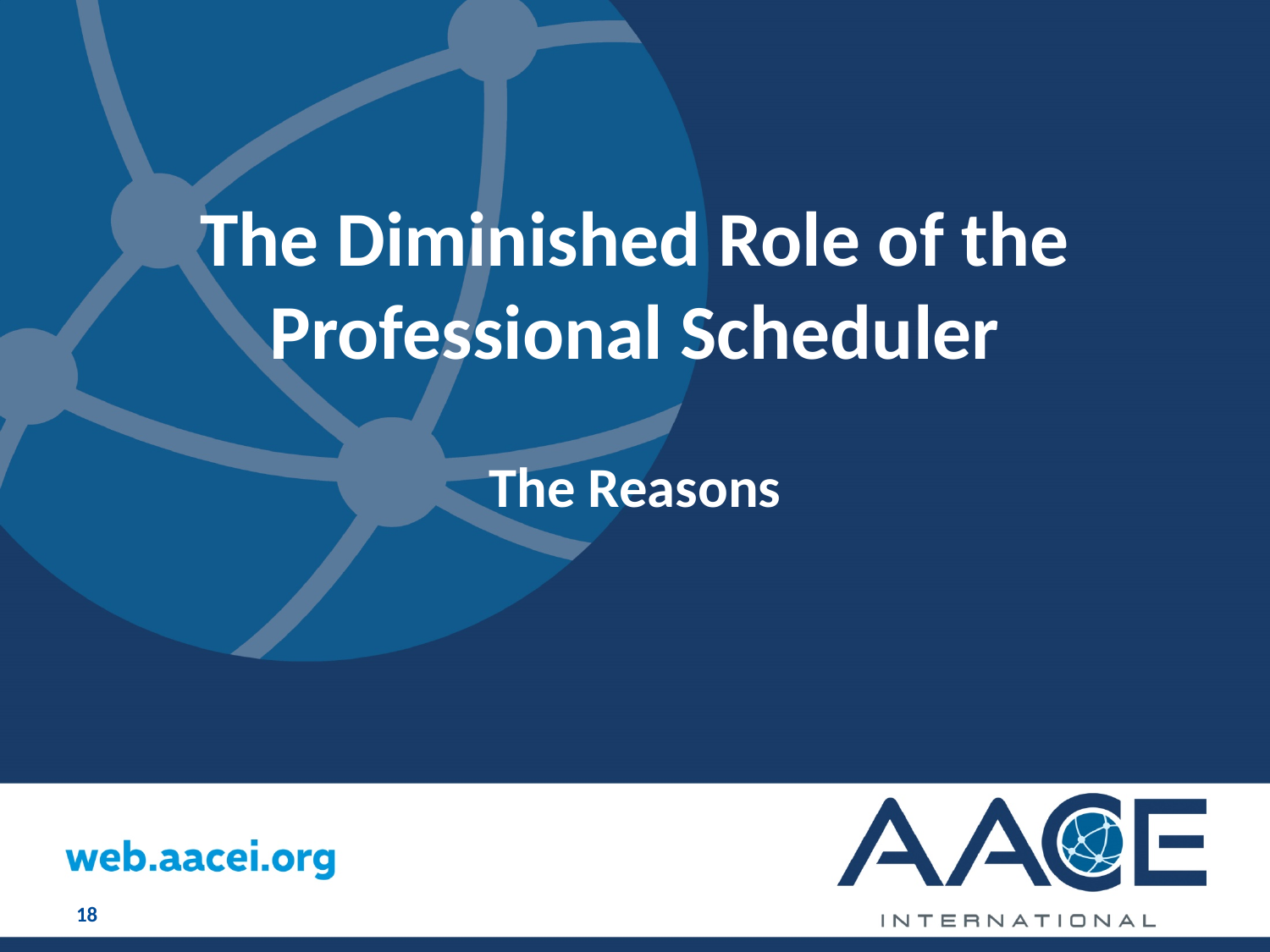

# The Diminished Role of the Professional Scheduler
The Reasons
18